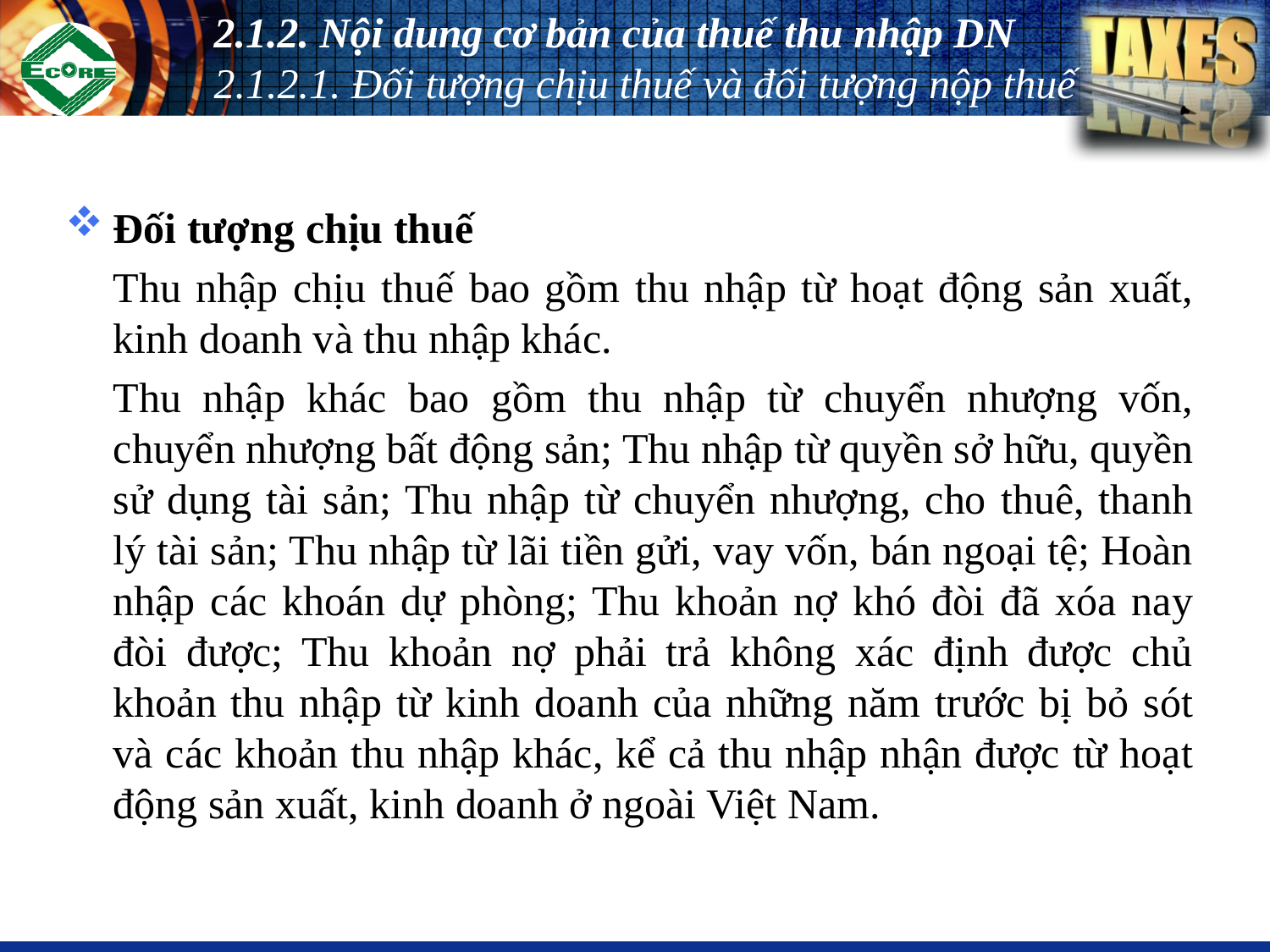

# 2.1.2. Nội dung cơ bản của thuế thu nhập DN 2.1.2.1. Đối tượng chịu thuế và đối tượng nộp thuế
Đối tượng chịu thuế
	Thu nhập chịu thuế bao gồm thu nhập từ hoạt động sản xuất, kinh doanh và thu nhập khác.
	Thu nhập khác bao gồm thu nhập từ chuyển nhượng vốn, chuyển nhượng bất động sản; Thu nhập từ quyền sở hữu, quyền sử dụng tài sản; Thu nhập từ chuyển nhượng, cho thuê, thanh lý tài sản; Thu nhập từ lãi tiền gửi, vay vốn, bán ngoại tệ; Hoàn nhập các khoán dự phòng; Thu khoản nợ khó đòi đã xóa nay đòi được; Thu khoản nợ phải trả không xác định được chủ khoản thu nhập từ kinh doanh của những năm trước bị bỏ sót và các khoản thu nhập khác, kể cả thu nhập nhận được từ hoạt động sản xuất, kinh doanh ở ngoài Việt Nam.